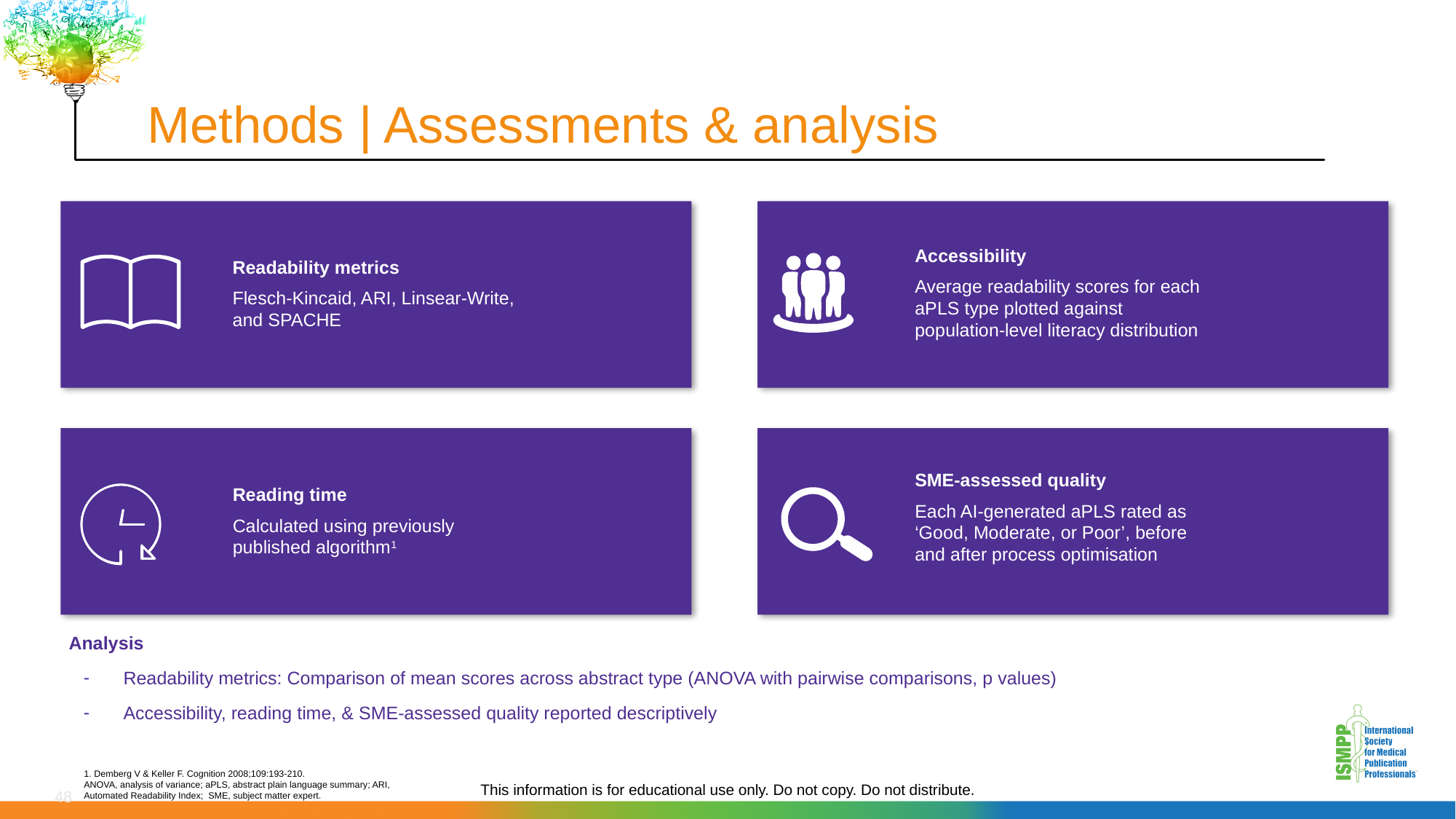

# Methods | Assessments & analysis

Accessibility
Average readability scores for each aPLS type plotted against population-level literacy distribution
Readability metrics
Flesch-Kincaid, ARI, Linsear-Write, and SPACHE

SME-assessed quality
Each AI-generated aPLS rated as ‘Good, Moderate, or Poor’, before and after process optimisation
Reading time
Calculated using previously published algorithm1

Analysis
Readability metrics: Comparison of mean scores across abstract type (ANOVA with pairwise comparisons, p values)
Accessibility, reading time, & SME-assessed quality reported descriptively

1. Demberg V & Keller F. Cognition 2008;109:193-210.
ANOVA, analysis of variance; aPLS, abstract plain language summary; ARI, Automated Readability Index;  SME, subject matter expert.
48
This information is for educational use only. Do not copy. Do not distribute.